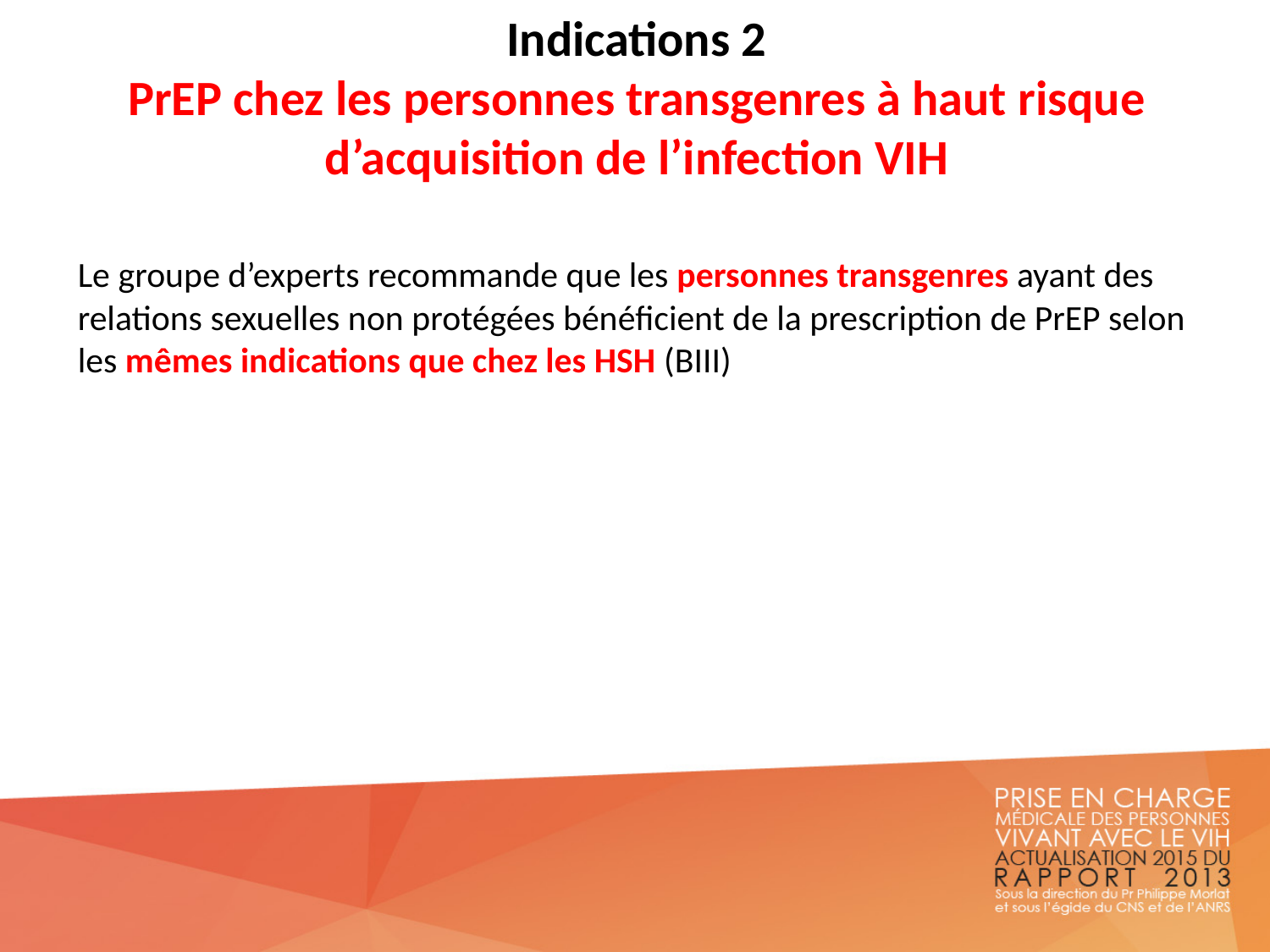

# Indications 2 PrEP chez les personnes transgenres à haut risque d’acquisition de l’infection VIH
Le groupe d’experts recommande que les personnes transgenres ayant des relations sexuelles non protégées bénéficient de la prescription de PrEP selon les mêmes indications que chez les HSH (BIII)